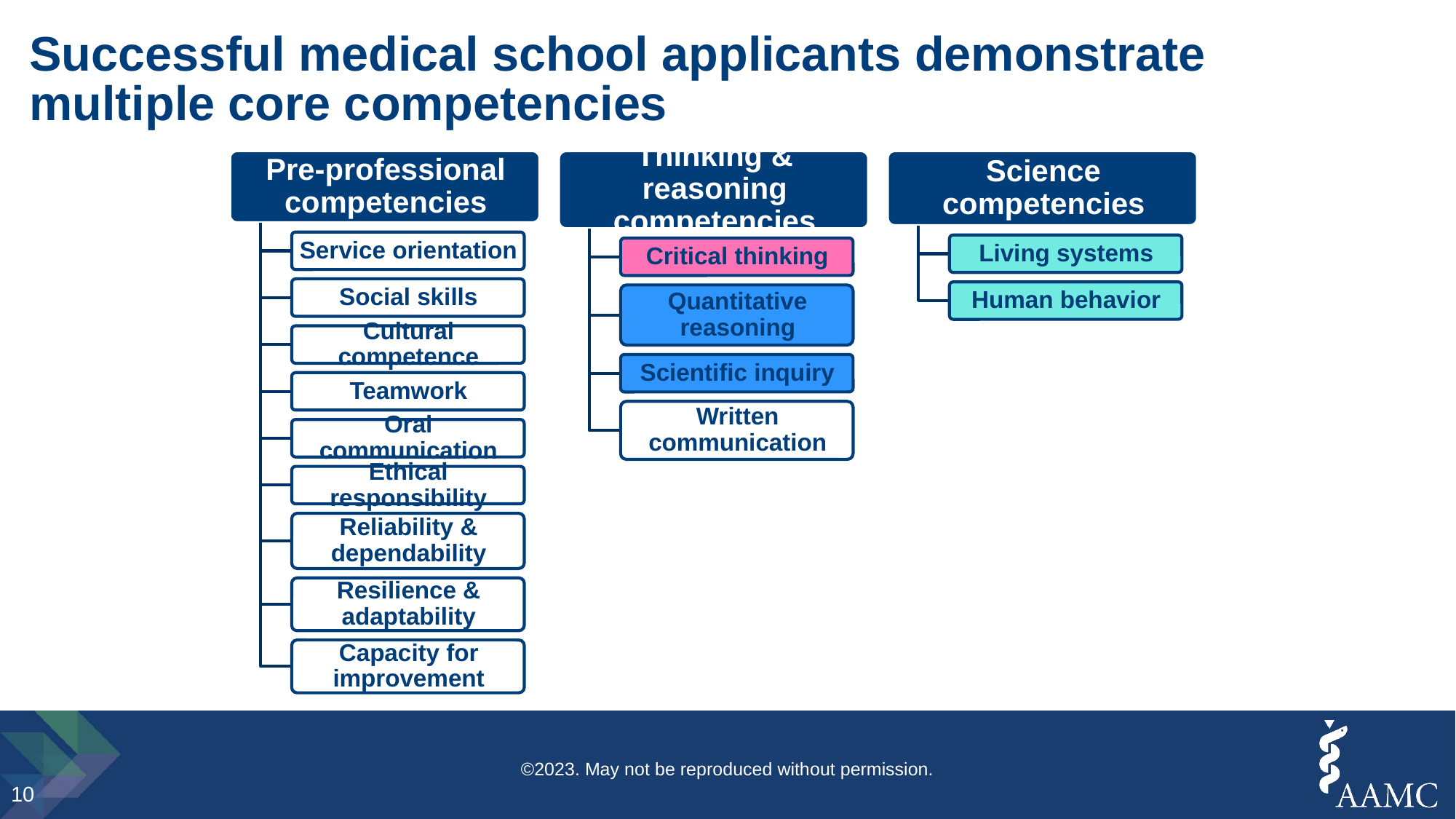

# Successful medical school applicants demonstrate multiple core competencies
Pre-professional competencies
Service orientation
Social skills
Cultural competence
Teamwork
Oral communication
Ethical responsibility
Reliability & dependability
Resilience & adaptability
Capacity for improvement
Thinking & reasoning competencies
Critical thinking
Quantitative reasoning
Scientific inquiry
Written communication
Science competencies
Living systems
Human behavior
©2023. May not be reproduced without permission.
10